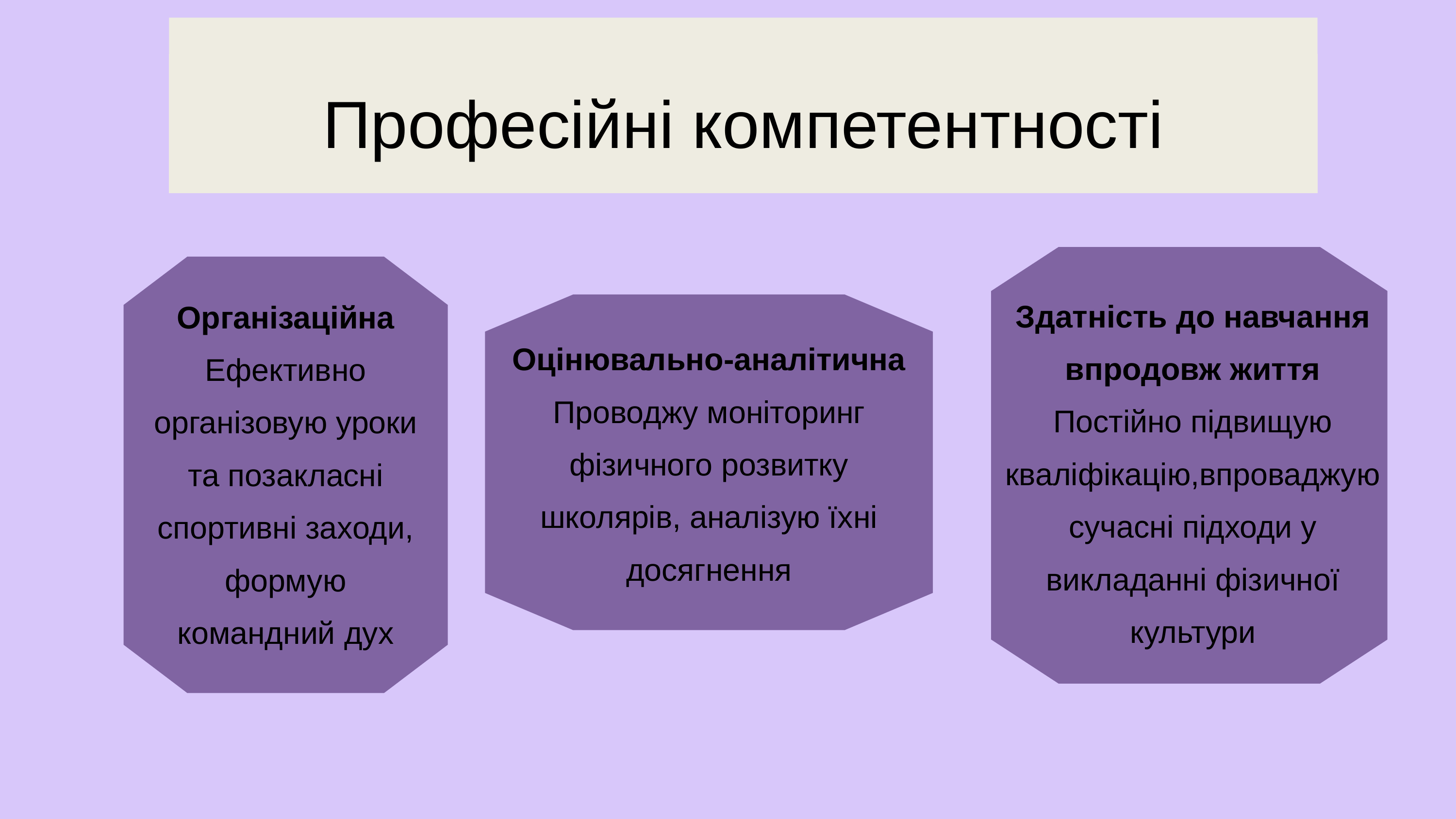

Професійні компетентності
Здатність до навчання впродовж життя
Постійно підвищую кваліфікацію,впроваджую сучасні підходи у викладанні фізичної культури

Організаційна
Ефективно організовую уроки та позакласні спортивні заходи, формую командний дух

Оцінювально-аналітична
Проводжу моніторинг фізичного розвитку школярів, аналізую їхні досягнення